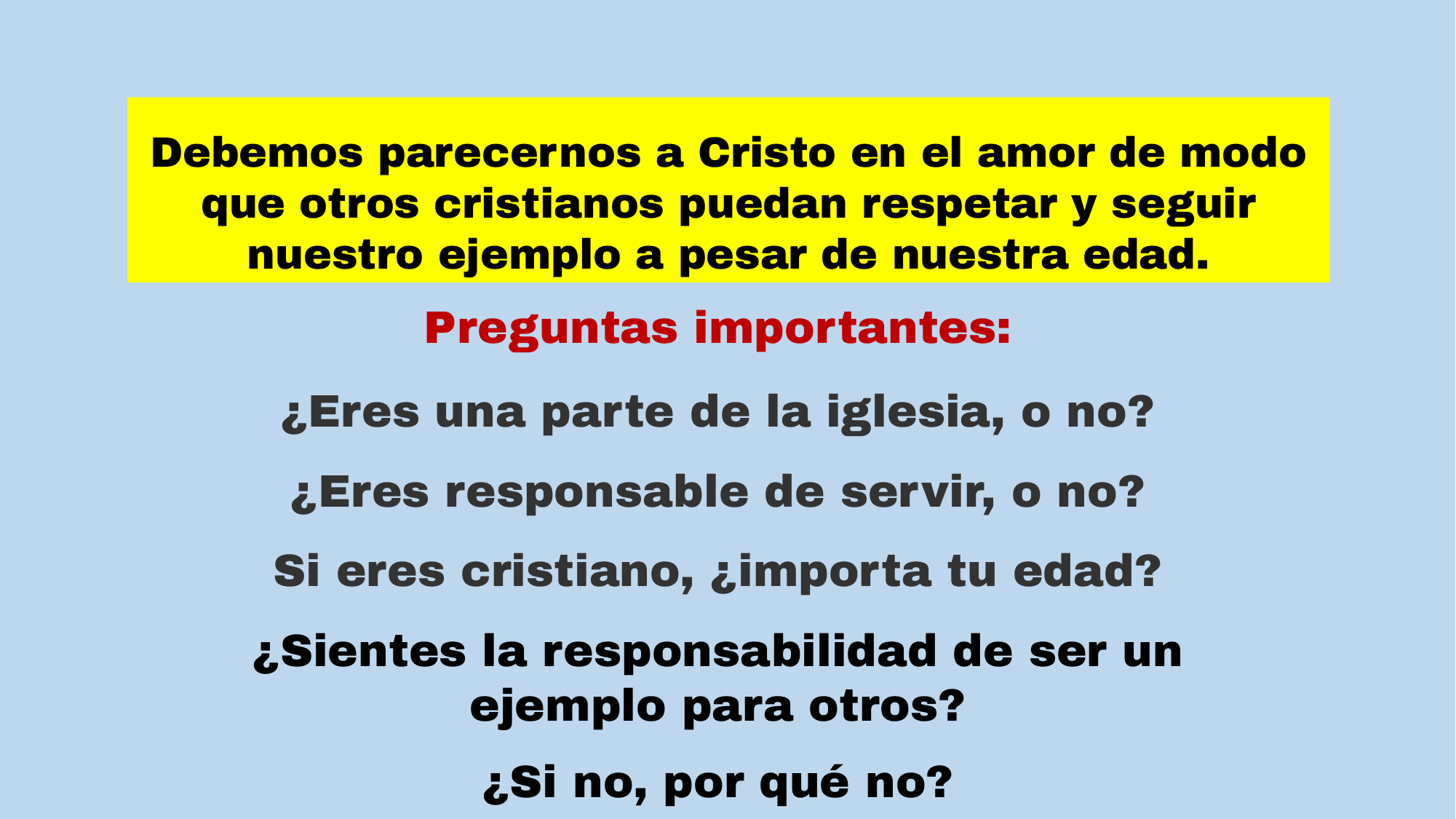

Debemos parecernos a Cristo en el amor de modo que otros cristianos puedan respetar y seguir nuestro ejemplo a pesar de nuestra edad.
Preguntas importantes:

¿Eres una parte de la iglesia, o no?

¿Eres responsable de servir, o no?

Si eres cristiano, ¿importa tu edad?

¿Sientes la responsabilidad de ser un ejemplo para otros?

¿Si no, por qué no?